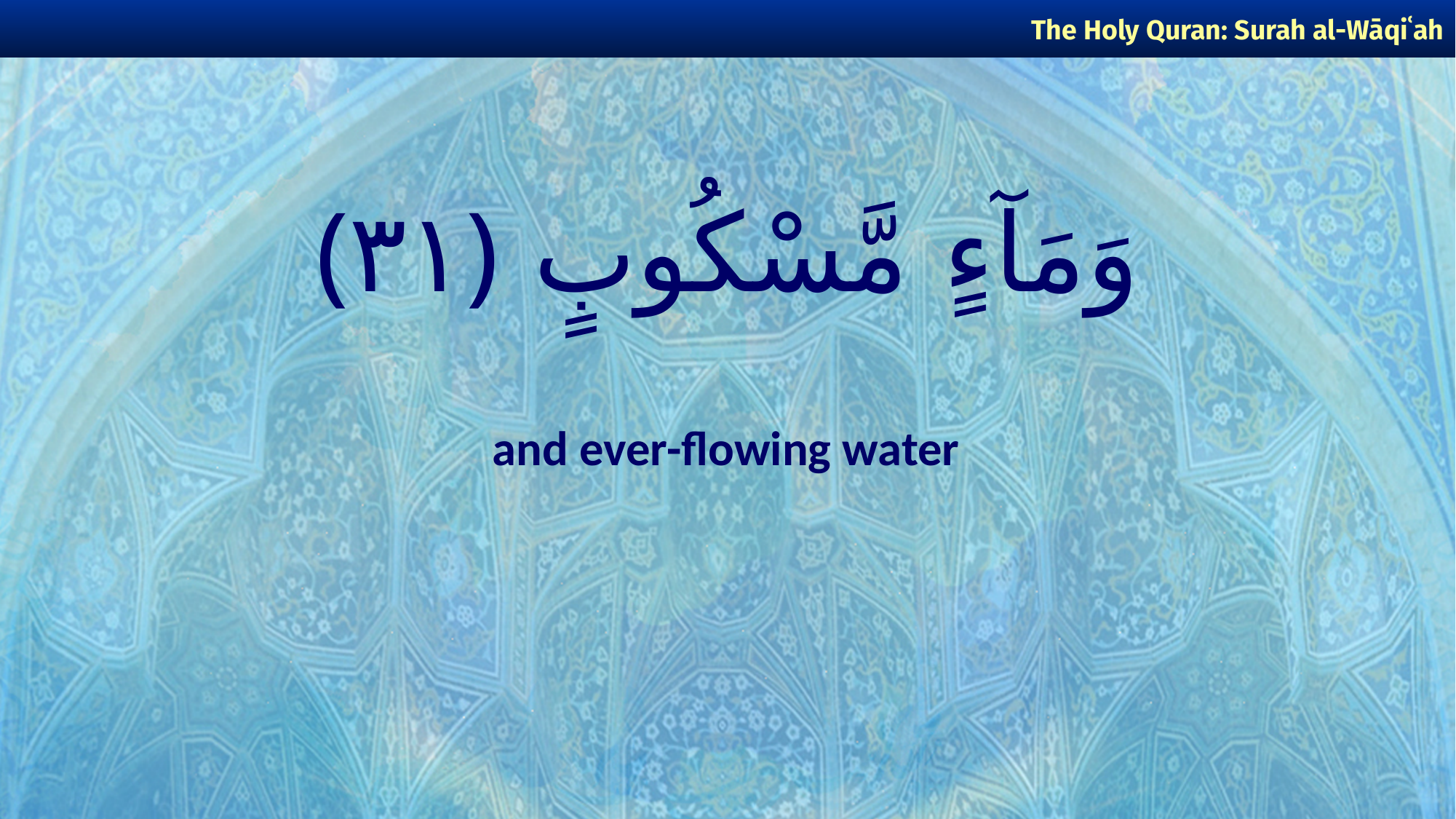

The Holy Quran: Surah al-Wāqiʿah
# وَمَآءٍ مَّسْكُوبٍ ﴿٣١﴾
and ever-flowing water